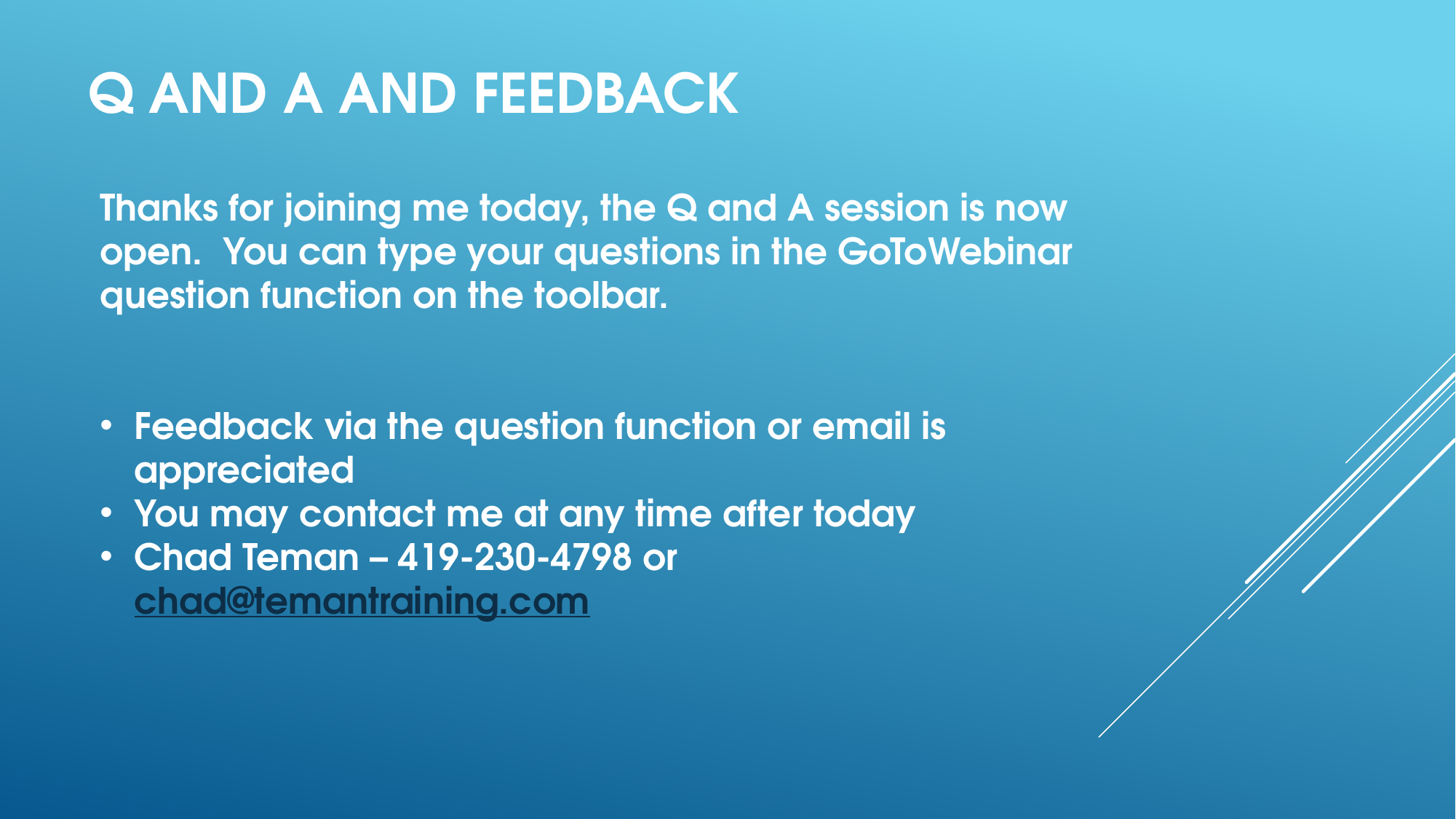

# Q and A and feedback
Thanks for joining me today, the Q and A session is now open.  You can type your questions in the GoToWebinar question function on the toolbar.

Feedback via the question function or email is appreciated
You may contact me at any time after today
Chad Teman – 419-230-4798 or chad@temantraining.com